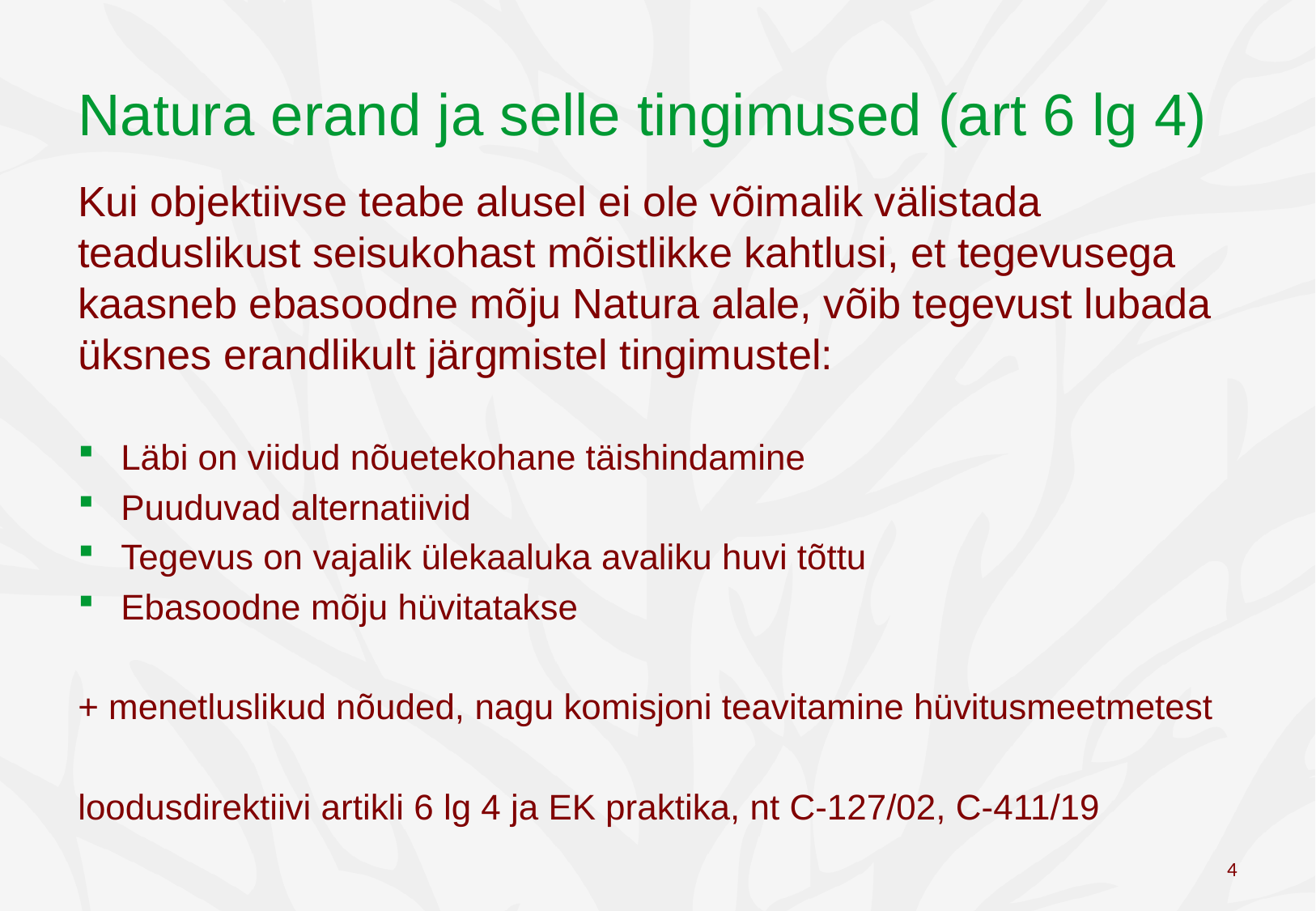

# Natura erand ja selle tingimused (art 6 lg 4)
Kui objektiivse teabe alusel ei ole võimalik välistada teaduslikust seisukohast mõistlikke kahtlusi, et tegevusega kaasneb ebasoodne mõju Natura alale, võib tegevust lubada üksnes erandlikult järgmistel tingimustel:

Läbi on viidud nõuetekohane täishindamine
Puuduvad alternatiivid
Tegevus on vajalik ülekaaluka avaliku huvi tõttu
Ebasoodne mõju hüvitatakse

+ menetluslikud nõuded, nagu komisjoni teavitamine hüvitusmeetmetest

loodusdirektiivi artikli 6 lg 4 ja EK praktika, nt C-127/02, C-411/19
4